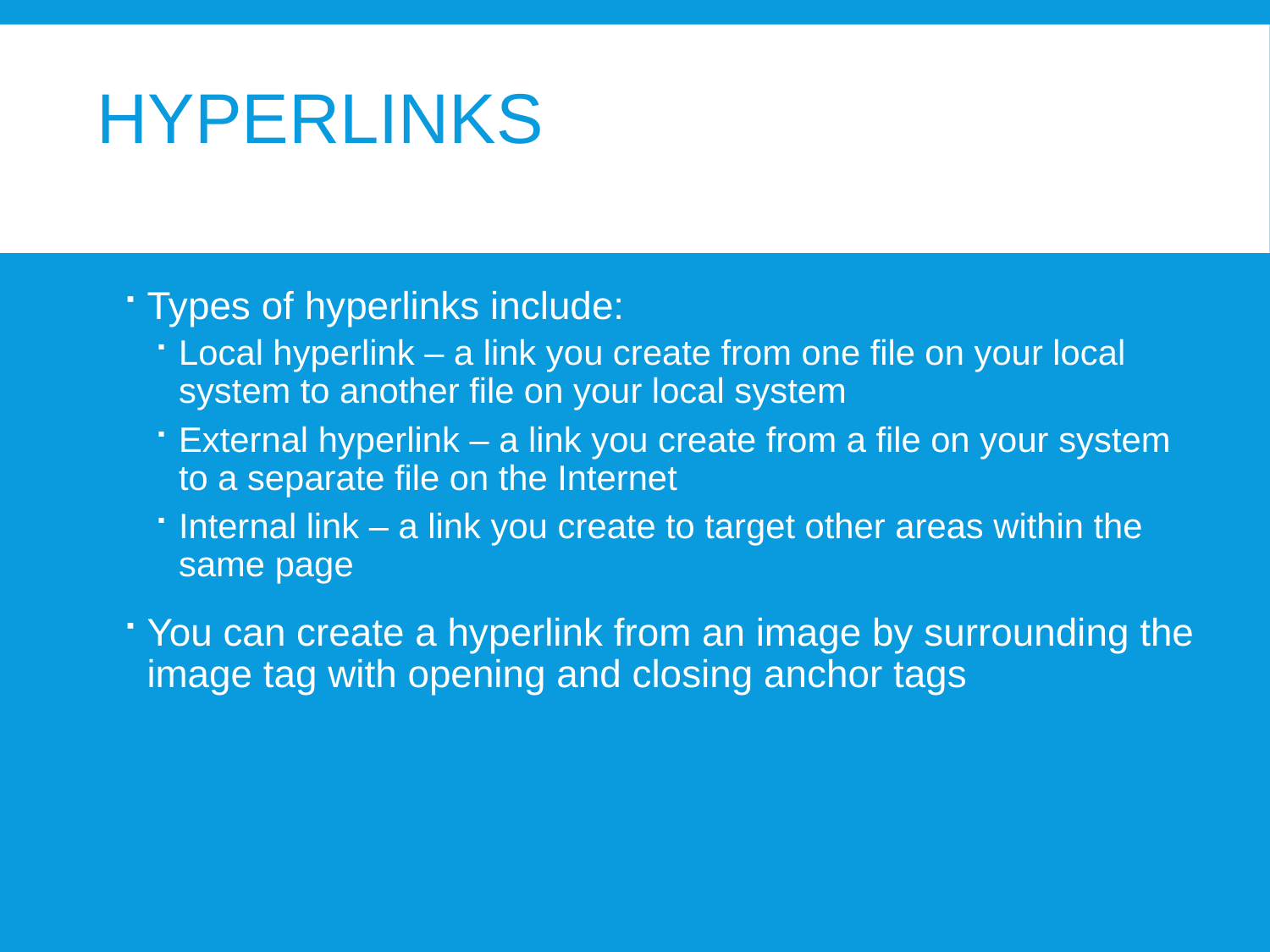

# Hyperlinks
Types of hyperlinks include:
Local hyperlink – a link you create from one file on your local system to another file on your local system
External hyperlink – a link you create from a file on your system to a separate file on the Internet
Internal link – a link you create to target other areas within the same page
You can create a hyperlink from an image by surrounding the image tag with opening and closing anchor tags